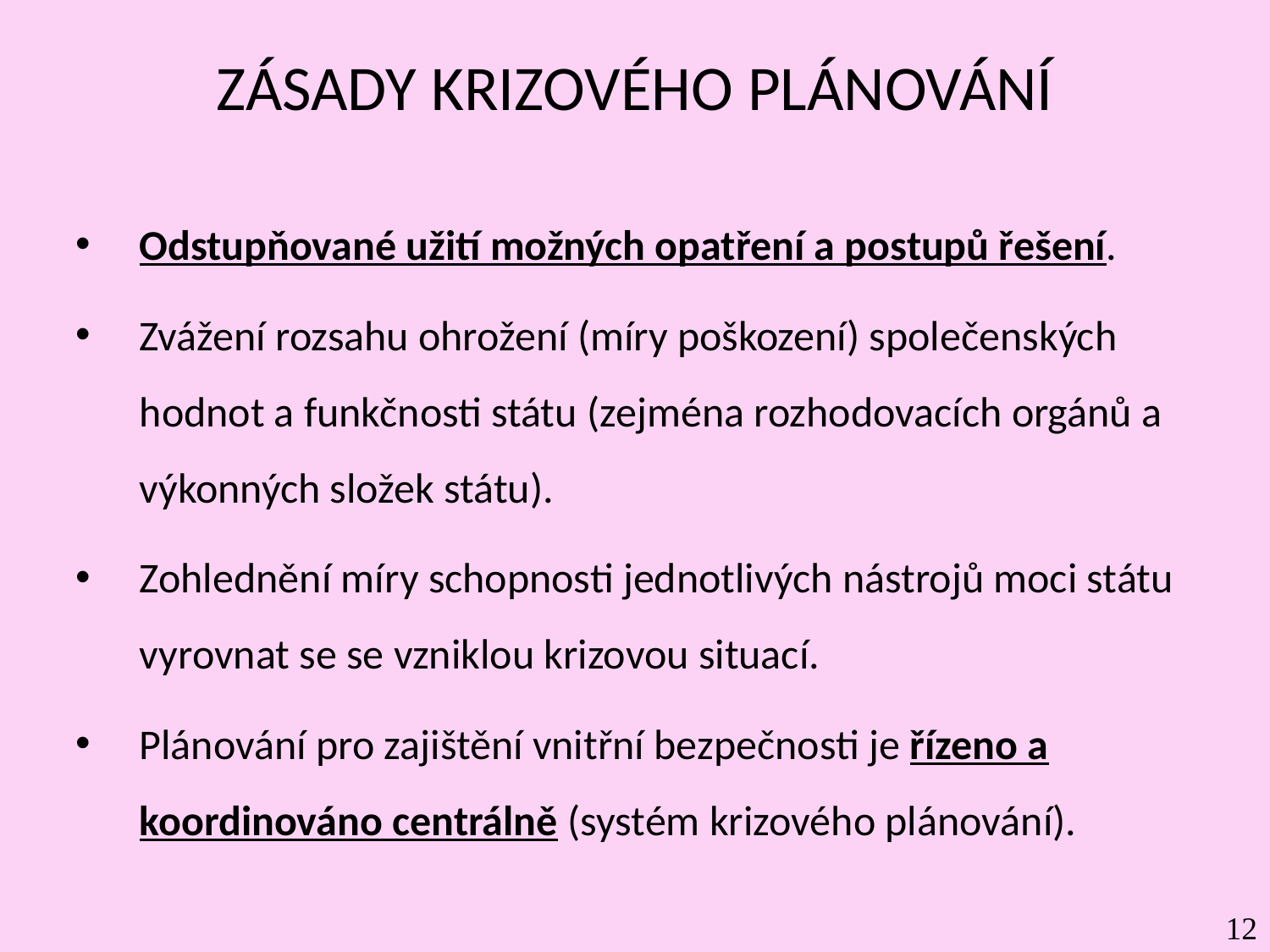

# ZÁSADY KRIZOVÉHO PLÁNOVÁNÍ
Odstupňované užití možných opatření a postupů řešení.
Zvážení rozsahu ohrožení (míry poškození) společenských hodnot a funkčnosti státu (zejména rozhodovacích orgánů a výkonných složek státu).
Zohlednění míry schopnosti jednotlivých nástrojů moci státu vyrovnat se se vzniklou krizovou situací.
Plánování pro zajištění vnitřní bezpečnosti je řízeno a koordinováno centrálně (systém krizového plánování).
12